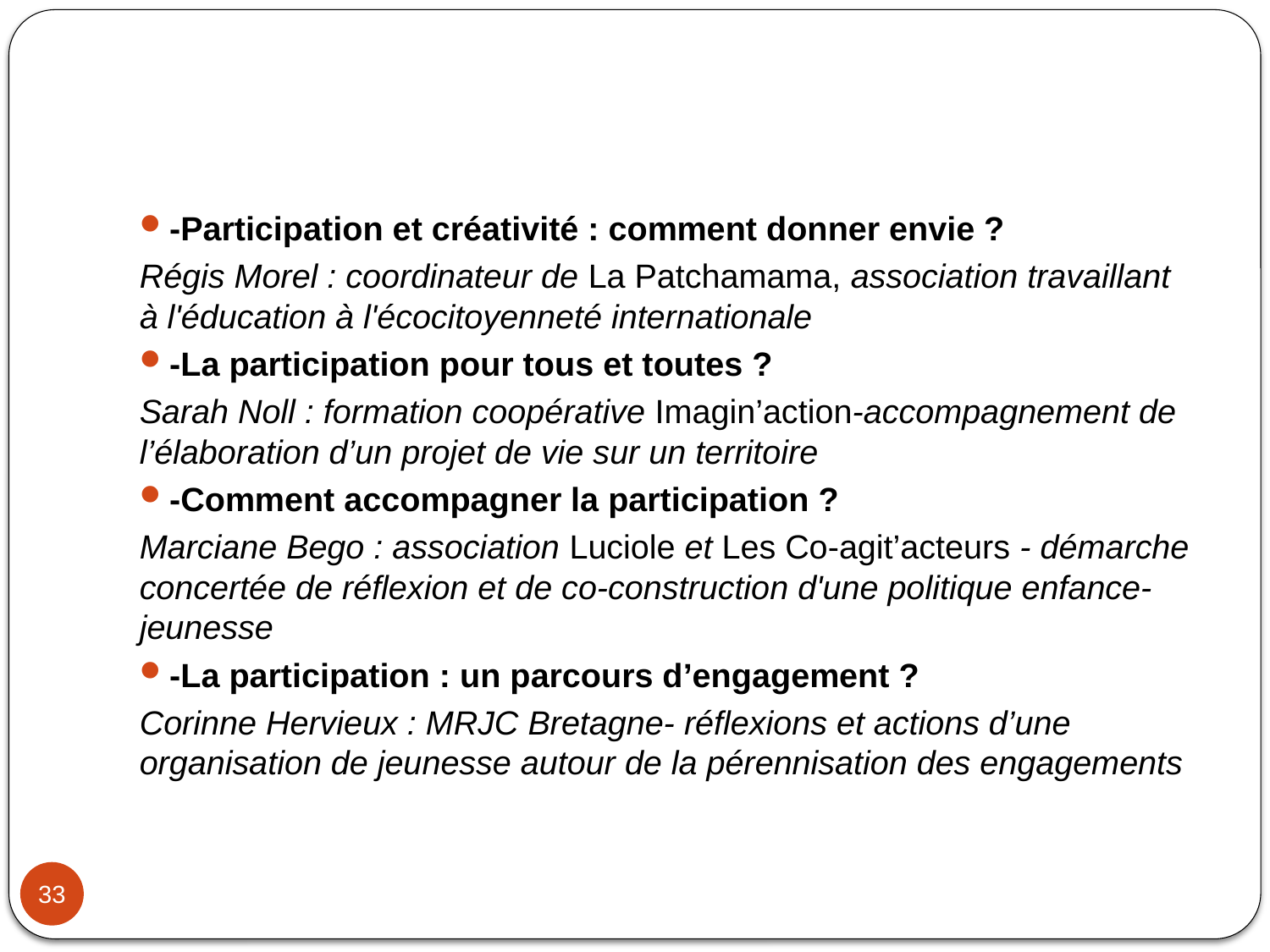

#
-Participation et créativité : comment donner envie ?
Régis Morel : coordinateur de La Patchamama, association travaillant à l'éducation à l'écocitoyenneté internationale
-La participation pour tous et toutes ?
Sarah Noll : formation coopérative Imagin’action-accompagnement de l’élaboration d’un projet de vie sur un territoire
-Comment accompagner la participation ?
Marciane Bego : association Luciole et Les Co-agit’acteurs - démarche concertée de réflexion et de co-construction d'une politique enfance-jeunesse
-La participation : un parcours d’engagement ?
Corinne Hervieux : MRJC Bretagne- réflexions et actions d’une organisation de jeunesse autour de la pérennisation des engagements

33